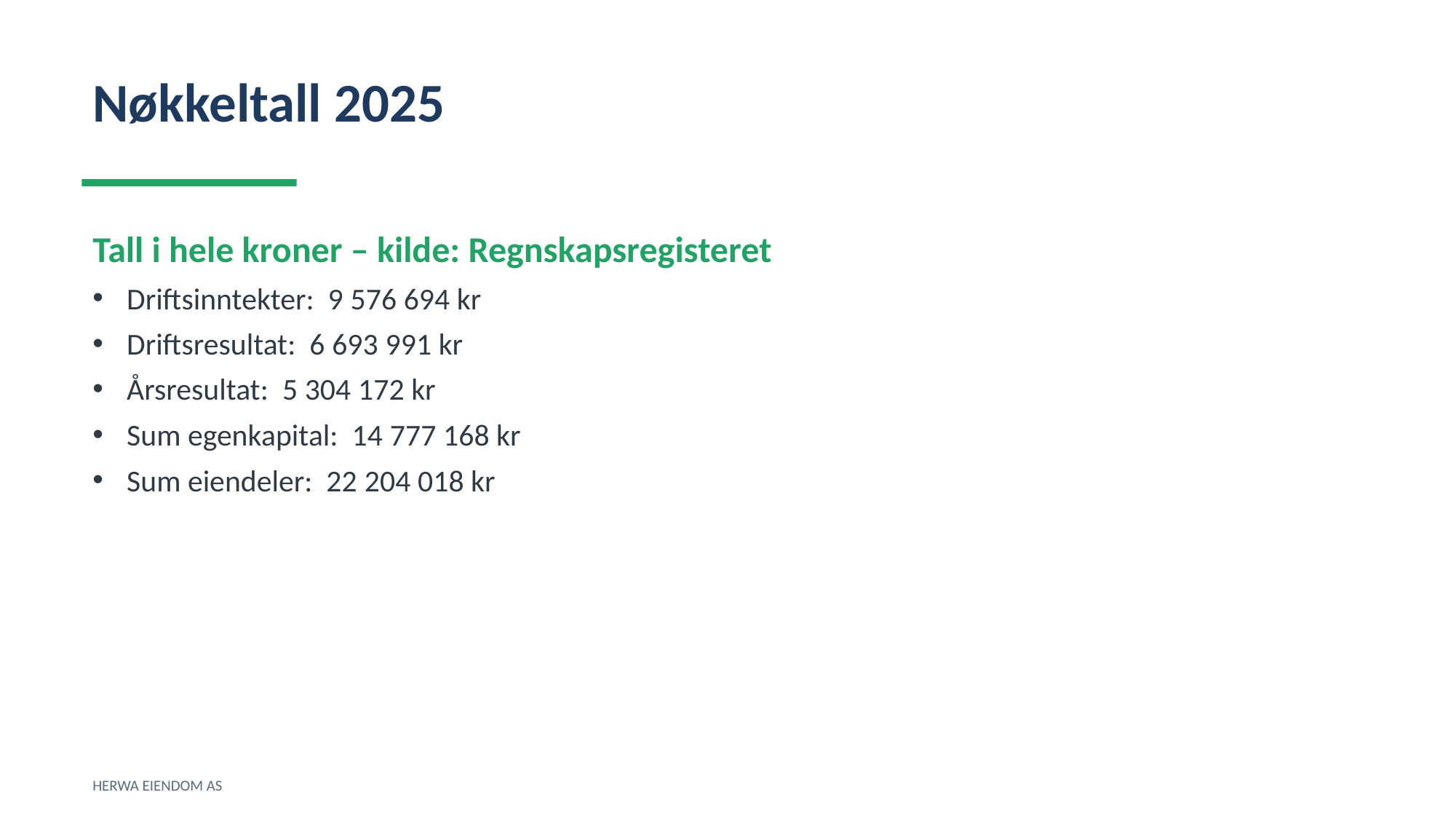

Nøkkeltall 2025

Tall i hele kroner – kilde: Regnskapsregisteret
Driftsinntekter:  9 576 694 kr
Driftsresultat:  6 693 991 kr
Årsresultat:  5 304 172 kr
Sum egenkapital:  14 777 168 kr
Sum eiendeler:  22 204 018 kr
HERWA EIENDOM AS